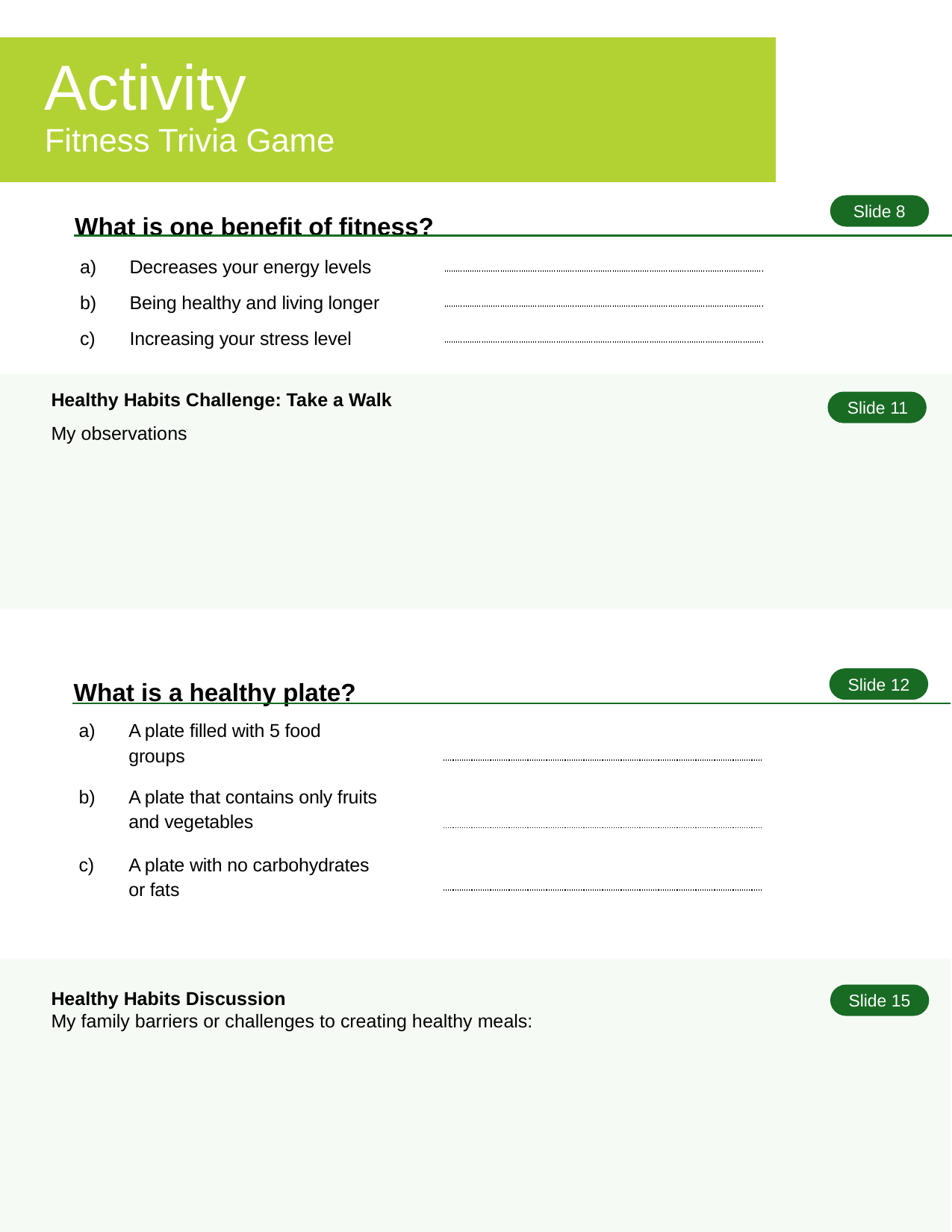

Activity
Fitness Trivia Game
What is one benefit of fitness?
Slide 8
|  |
| --- |
a)	Decreases your energy levels
b)	Being healthy and living longer

c)	Increasing your stress level
|  |
| --- |
|  |
| --- |
Slide 11
Healthy Habits Challenge: Take a Walk
My observations

What is a healthy plate?
Slide 12
a)	A plate filled with 5 food 	groups
b)	A plate that contains only fruits 	and vegetables

c)	A plate with no carbohydrates 	or fats
|  |
| --- |
|  |
| --- |
|  |
| --- |

Healthy Habits Discussion
My family barriers or challenges to creating healthy meals:
Slide 15